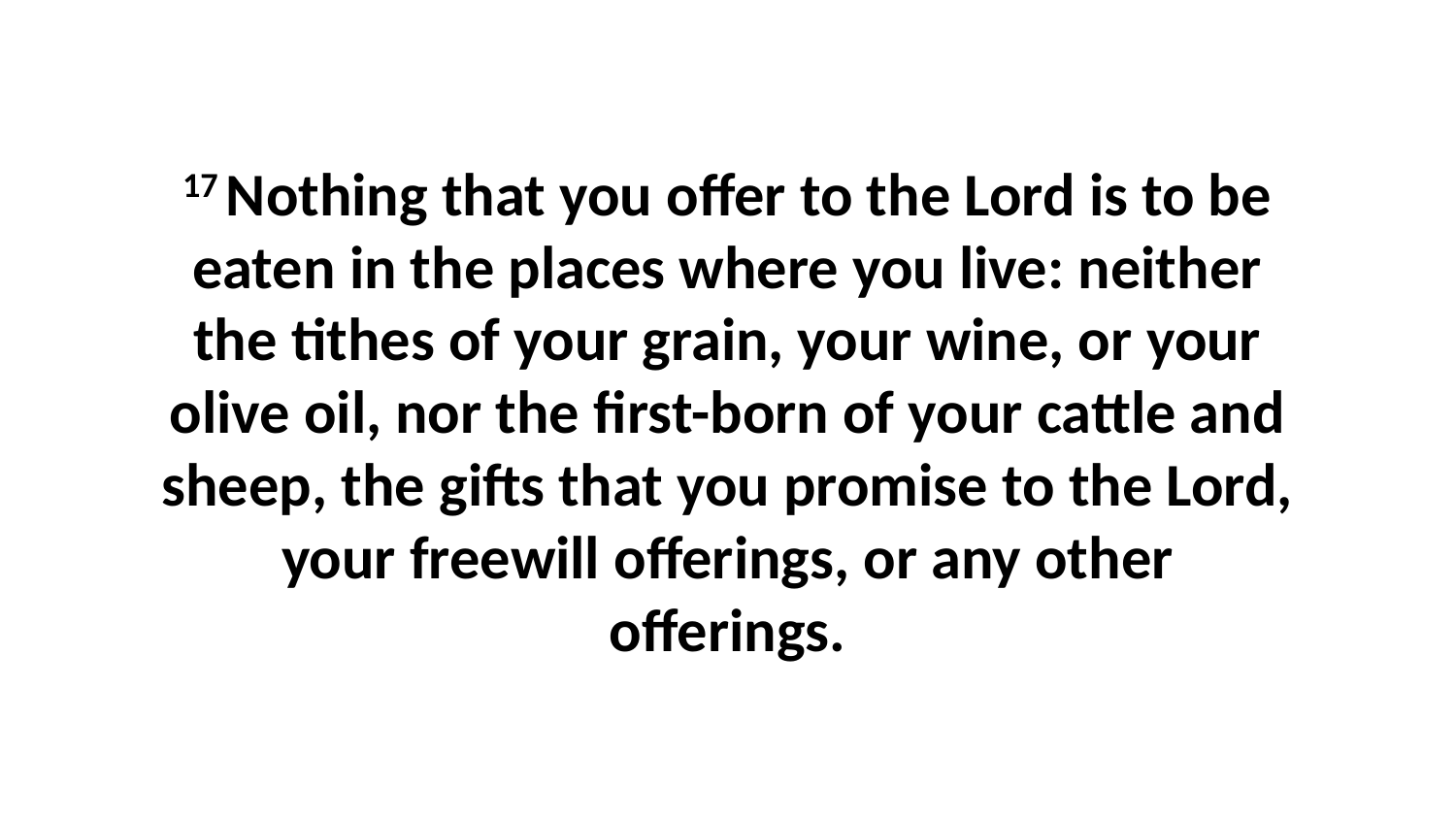

17 Nothing that you offer to the Lord is to be eaten in the places where you live: neither the tithes of your grain, your wine, or your olive oil, nor the first-born of your cattle and sheep, the gifts that you promise to the Lord, your freewill offerings, or any other offerings.